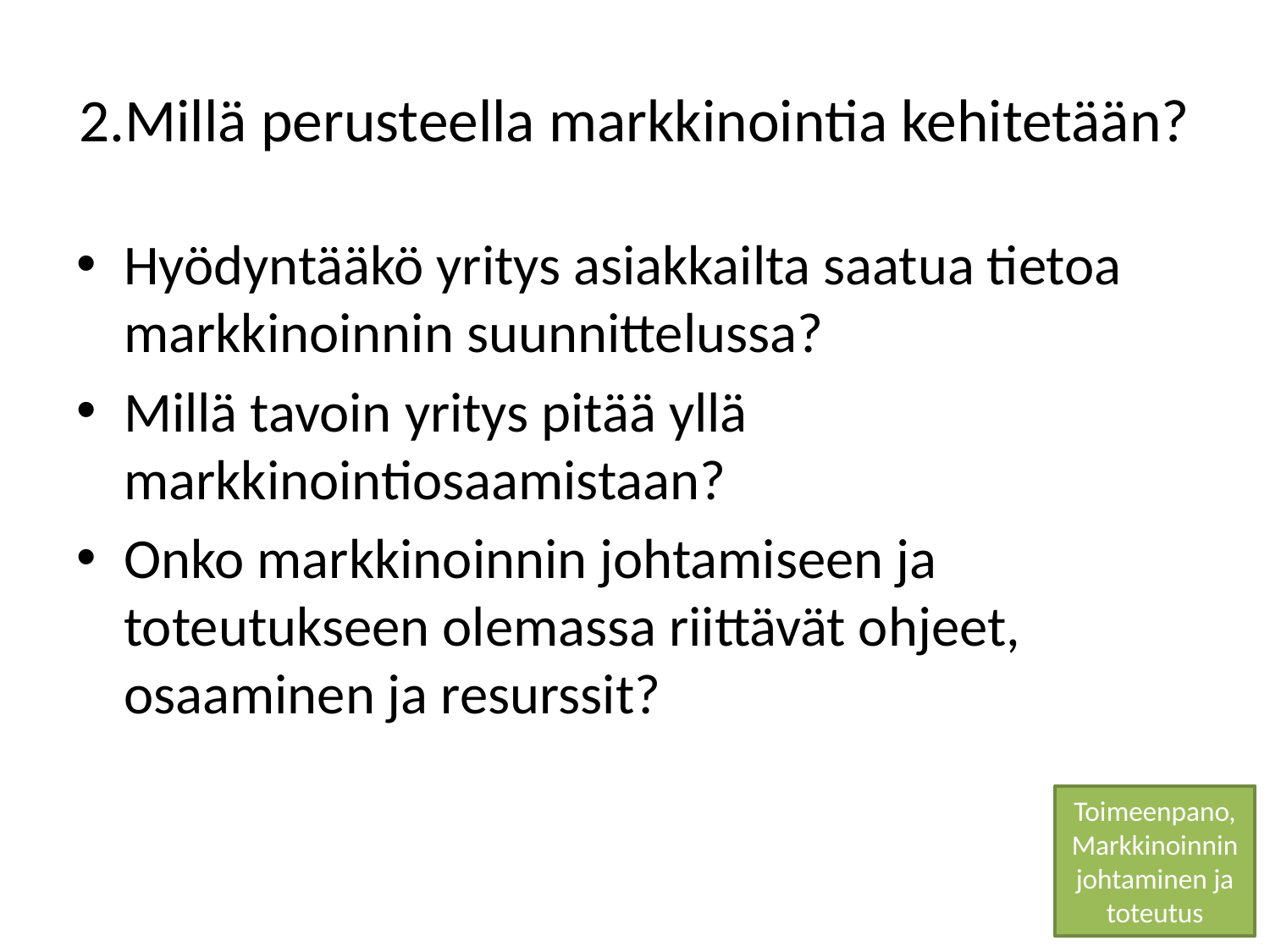

# 2.Millä perusteella markkinointia kehitetään?
Hyödyntääkö yritys asiakkailta saatua tietoa markkinoinnin suunnittelussa?
Millä tavoin yritys pitää yllä markkinointiosaamistaan?
Onko markkinoinnin johtamiseen ja toteutukseen olemassa riittävät ohjeet, osaaminen ja resurssit?

Toimeenpano,Markkinoinnin johtaminen ja toteutus